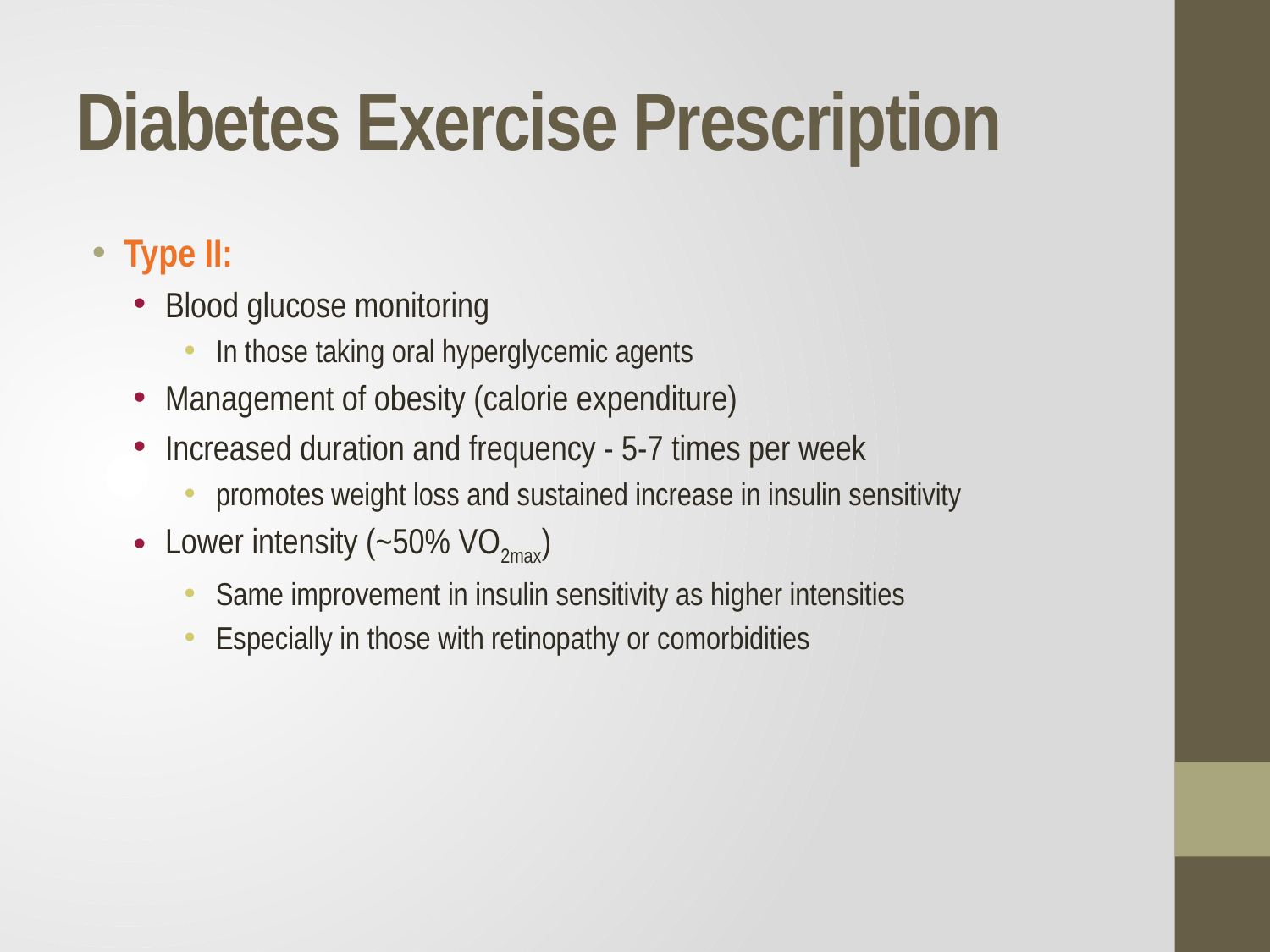

# Diabetes Exercise Prescription
Type II:
Blood glucose monitoring
In those taking oral hyperglycemic agents
Management of obesity (calorie expenditure)
Increased duration and frequency - 5-7 times per week
promotes weight loss and sustained increase in insulin sensitivity
Lower intensity (~50% VO2max)
Same improvement in insulin sensitivity as higher intensities
Especially in those with retinopathy or comorbidities